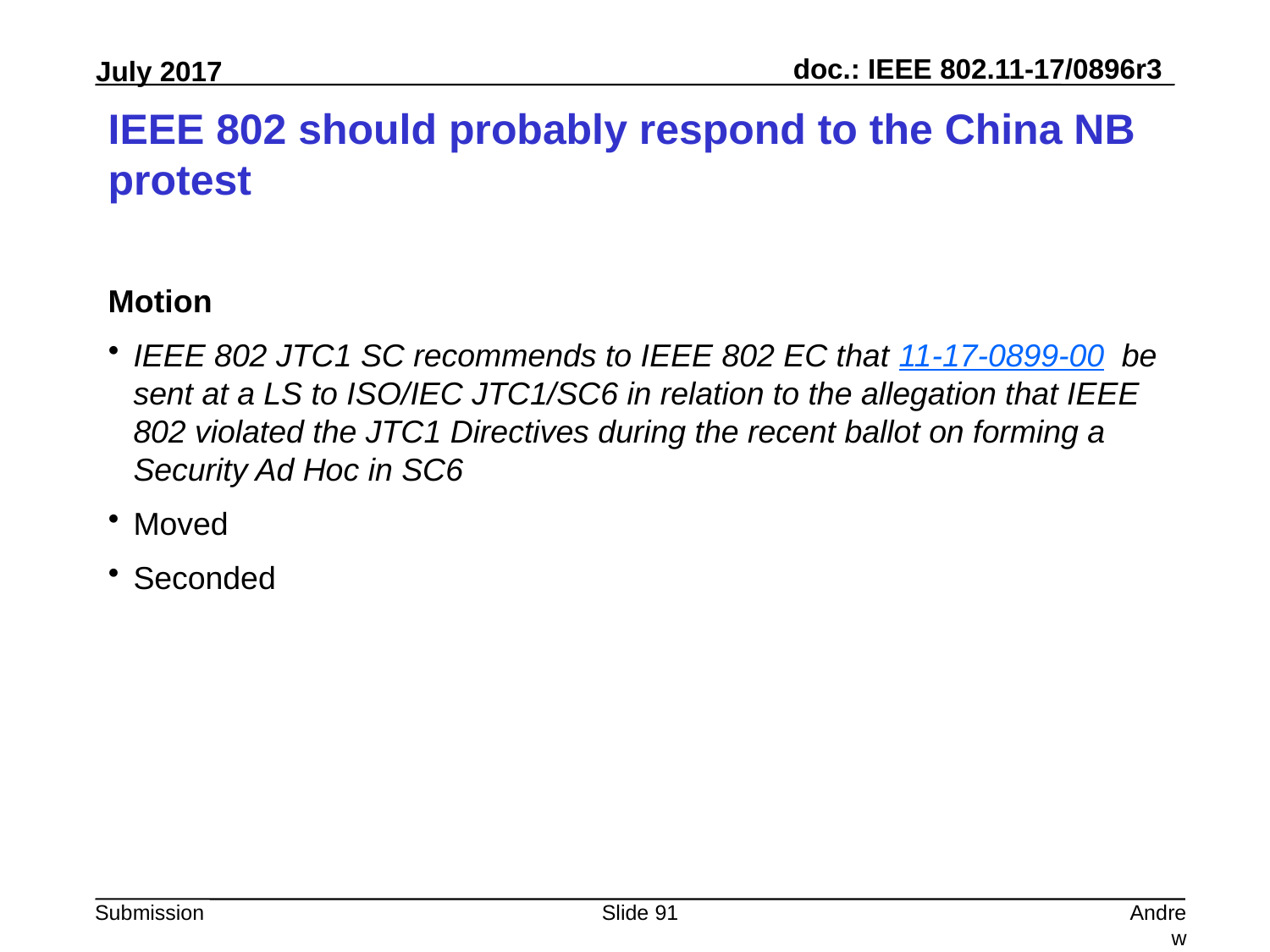

# IEEE 802 should probably respond to the China NB protest
Motion
IEEE 802 JTC1 SC recommends to IEEE 802 EC that 11-17-0899-00  be sent at a LS to ISO/IEC JTC1/SC6 in relation to the allegation that IEEE 802 violated the JTC1 Directives during the recent ballot on forming a Security Ad Hoc in SC6
Moved
Seconded
Slide 91
Andrew Myles, Cisco